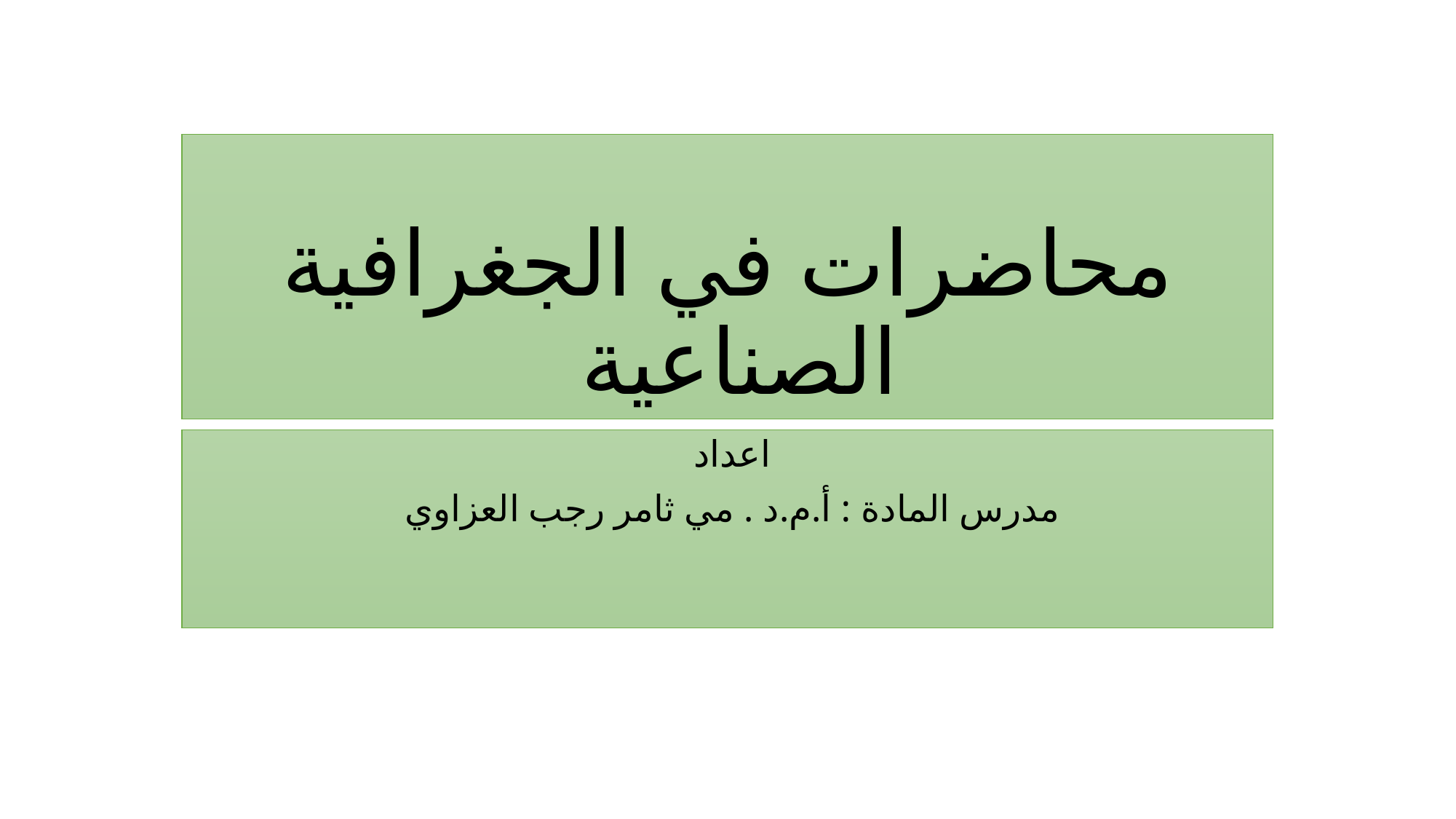

# محاضرات في الجغرافية الصناعية
اعداد
مدرس المادة : أ.م.د . مي ثامر رجب العزاوي